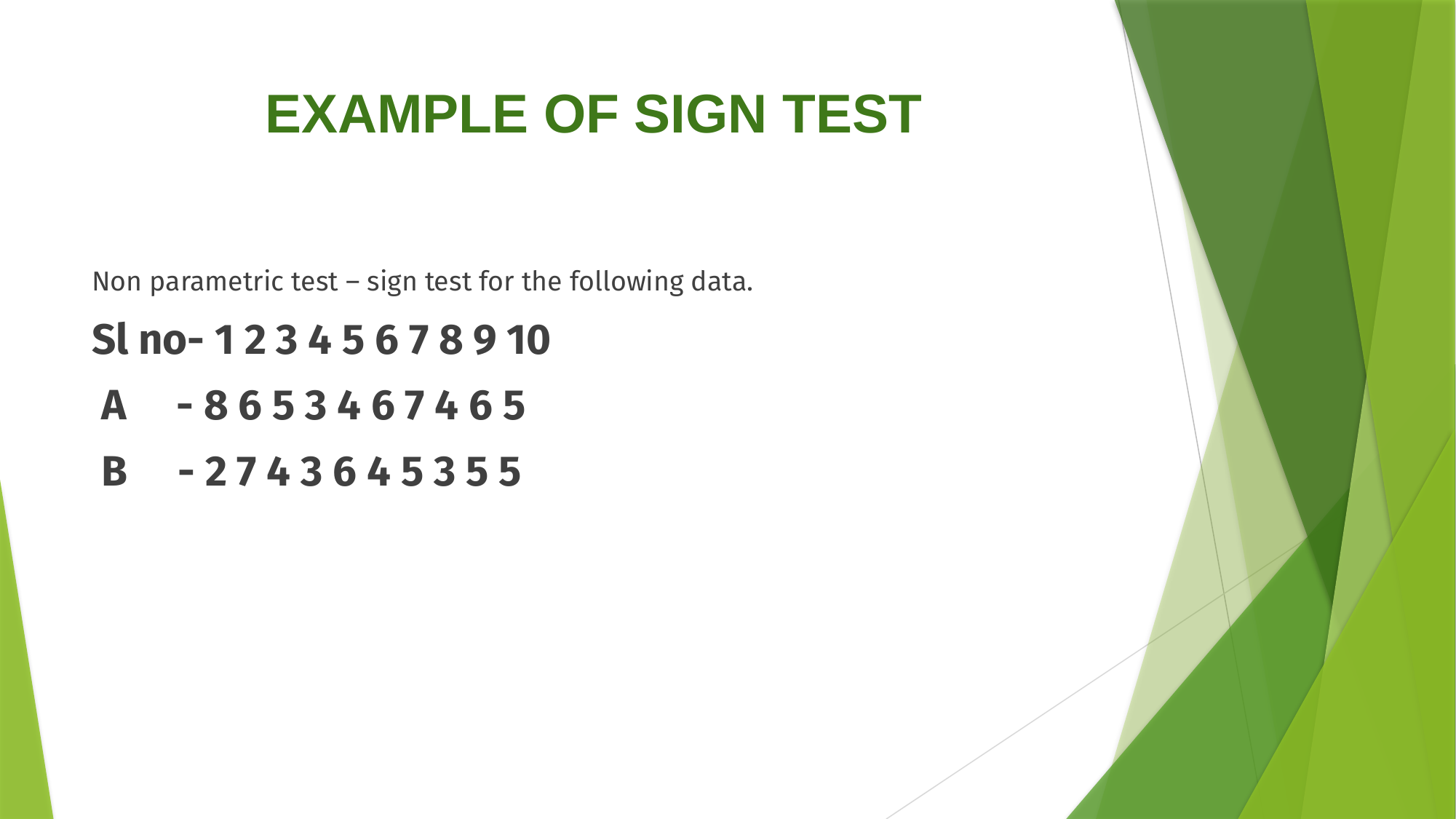

# EXAMPLE OF SIGN TEST
Non parametric test – sign test for the following data.
Sl no- 1 2 3 4 5 6 7 8 9 10
 A     - 8 6 5 3 4 6 7 4 6 5
 B     - 2 7 4 3 6 4 5 3 5 5